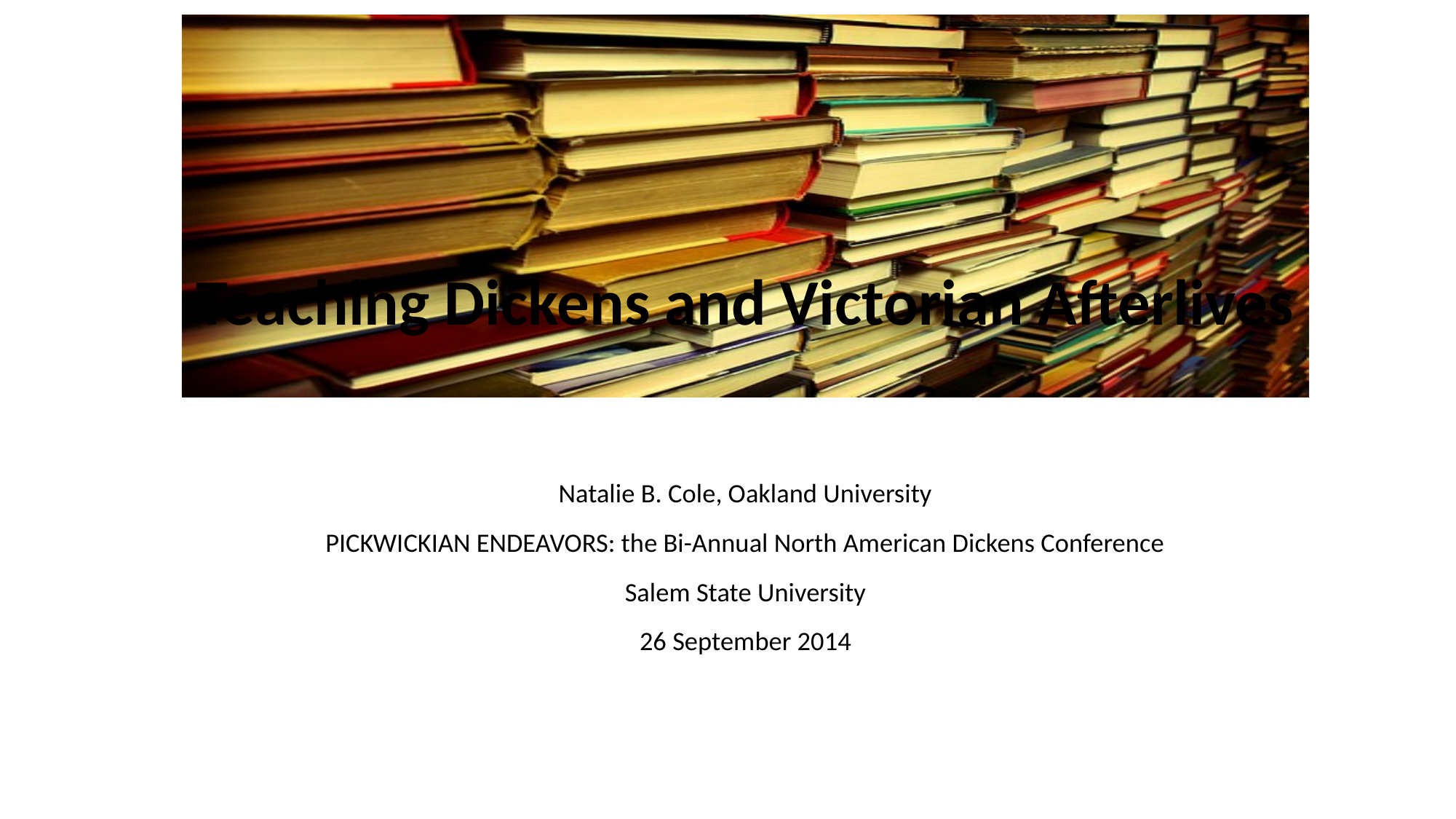

# Teaching Dickens and Victorian Afterlives
Natalie B. Cole, Oakland University
PICKWICKIAN ENDEAVORS: the Bi-Annual North American Dickens Conference
Salem State University
26 September 2014